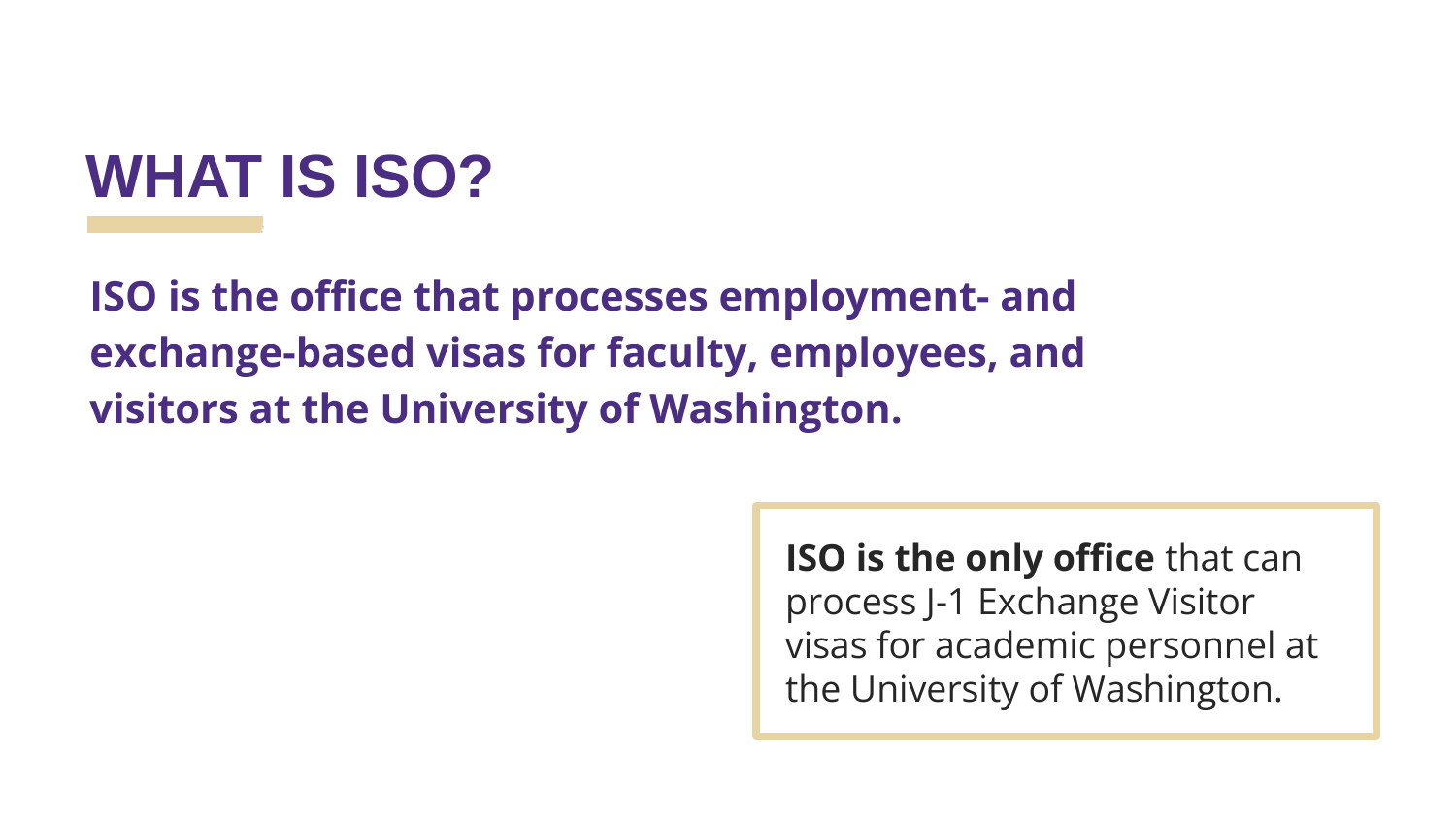

# WHAT IS ISO?
ISO is the office that processes employment- and exchange-based visas for faculty, employees, and visitors at the University of Washington.
ISO is the only office that can process J-1 Exchange Visitor visas for academic personnel at the University of Washington.